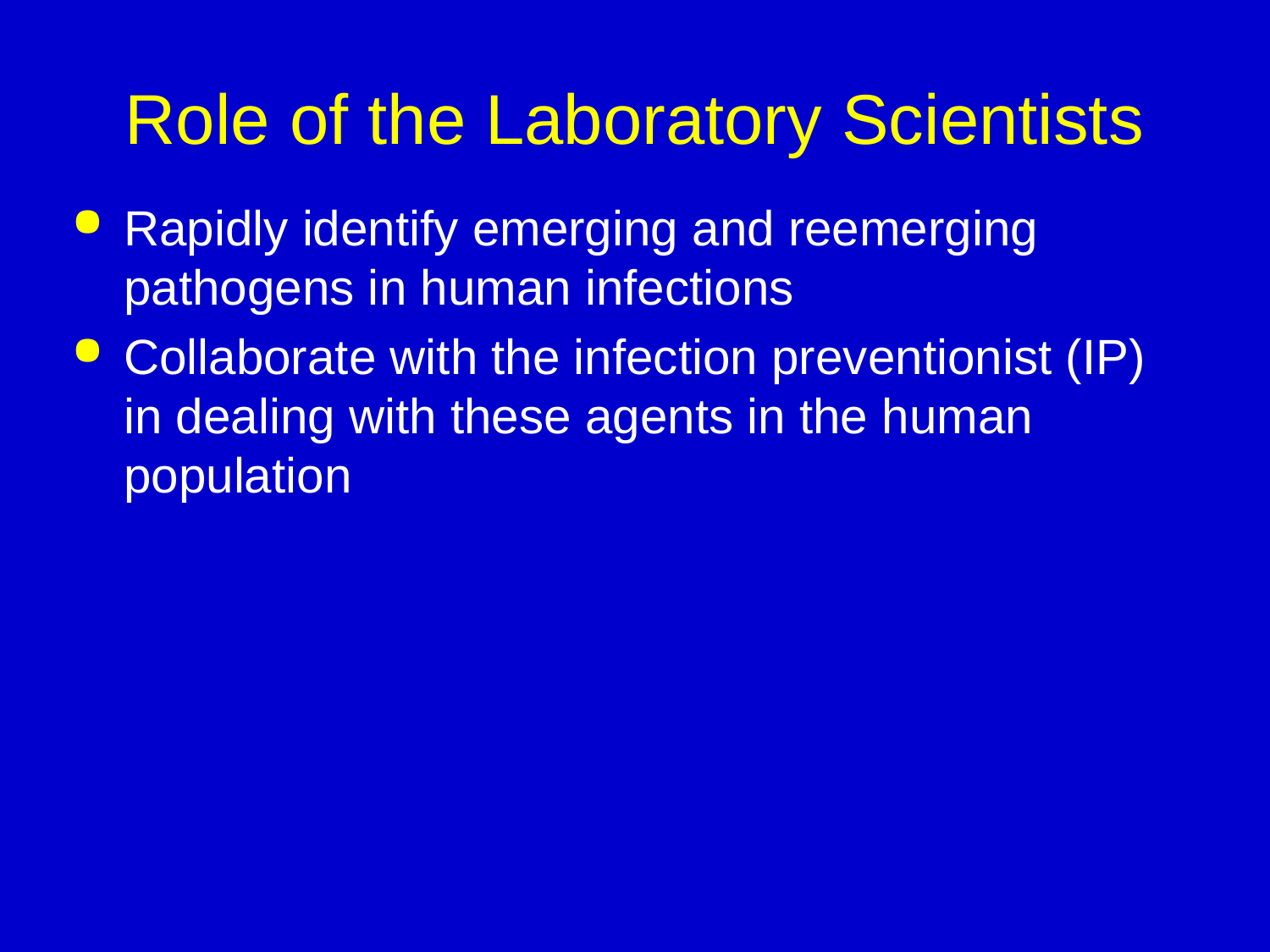

# Role of the Laboratory Scientists
Rapidly identify emerging and reemerging pathogens in human infections
Collaborate with the infection preventionist (IP) in dealing with these agents in the human population